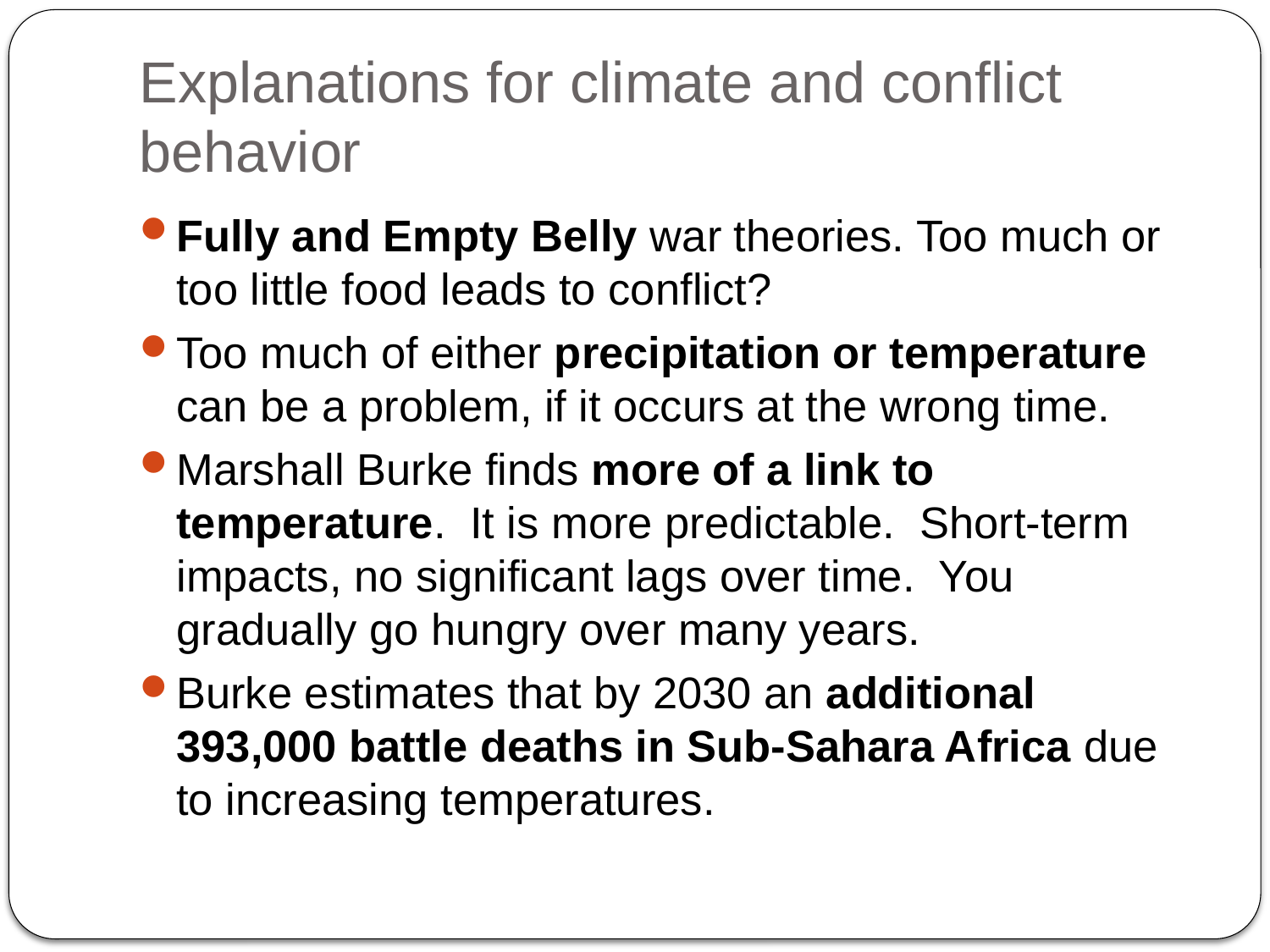

# Explanations for climate and conflict behavior
Fully and Empty Belly war theories. Too much or too little food leads to conflict?
Too much of either precipitation or temperature can be a problem, if it occurs at the wrong time.
Marshall Burke finds more of a link to temperature.  It is more predictable.  Short-term impacts, no significant lags over time.  You gradually go hungry over many years.
Burke estimates that by 2030 an additional 393,000 battle deaths in Sub-Sahara Africa due to increasing temperatures.